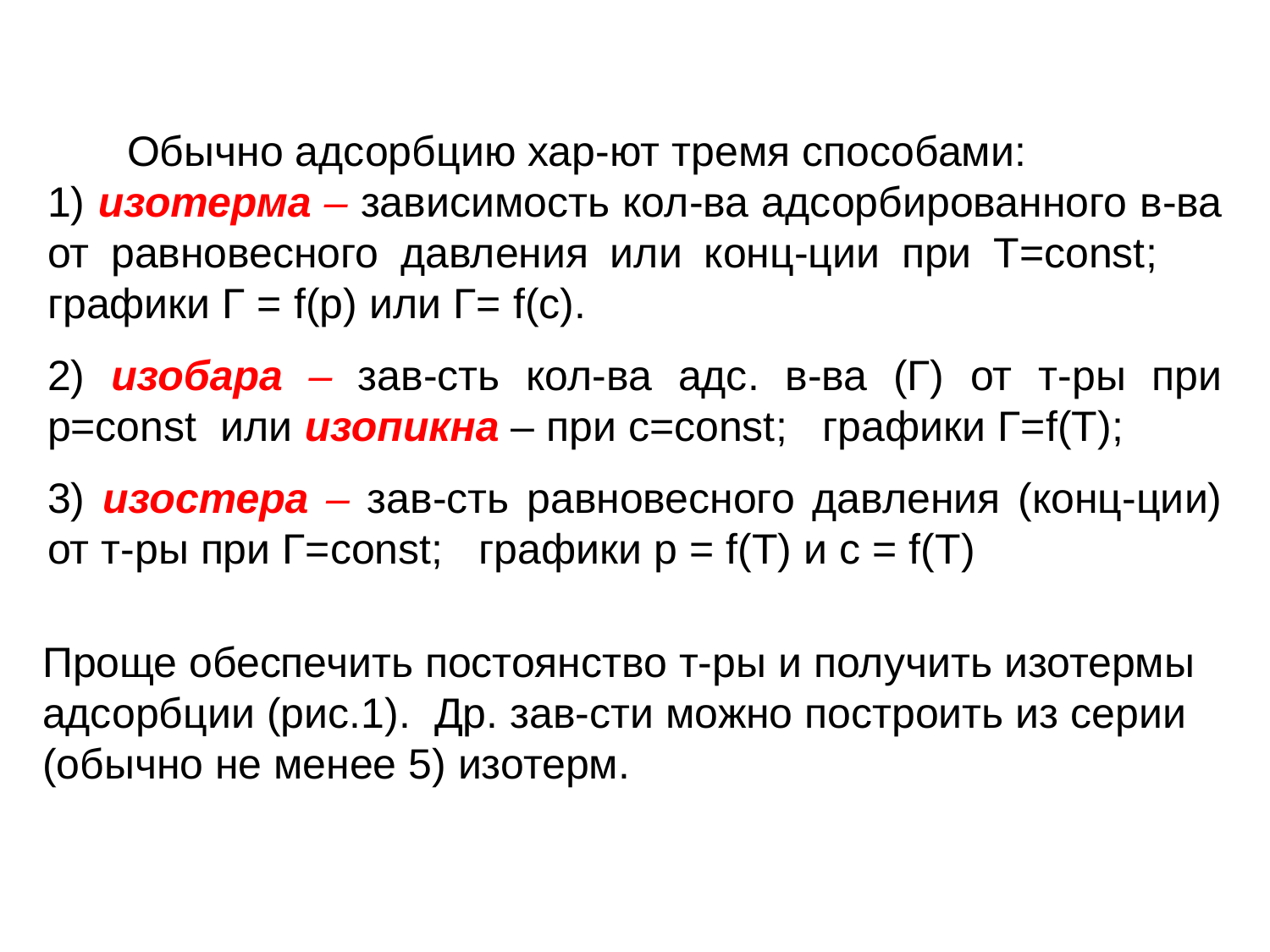

Обычно адсорбцию хар-ют тремя способами:
1) изотерма – зависимость кол-ва адсорбированного в-ва от равновесного давления или конц-ции при Т=const;    графики Г = f(р) или Г= f(с).
2) изобара – зав-сть кол-ва адс. в-ва (Г) от т-ры при p=const  или изопикна – при c=const;   графики Г=f(Т);
3) изостера – зав-сть равновесного давления (конц-ции) от т-ры при Г=const;   графики p = f(T) и c = f(T)
Проще обеспечить постоянство т-ры и получить изотермы адсорбции (рис.1).  Др. зав-сти можно построить из серии (обычно не менее 5) изотерм.